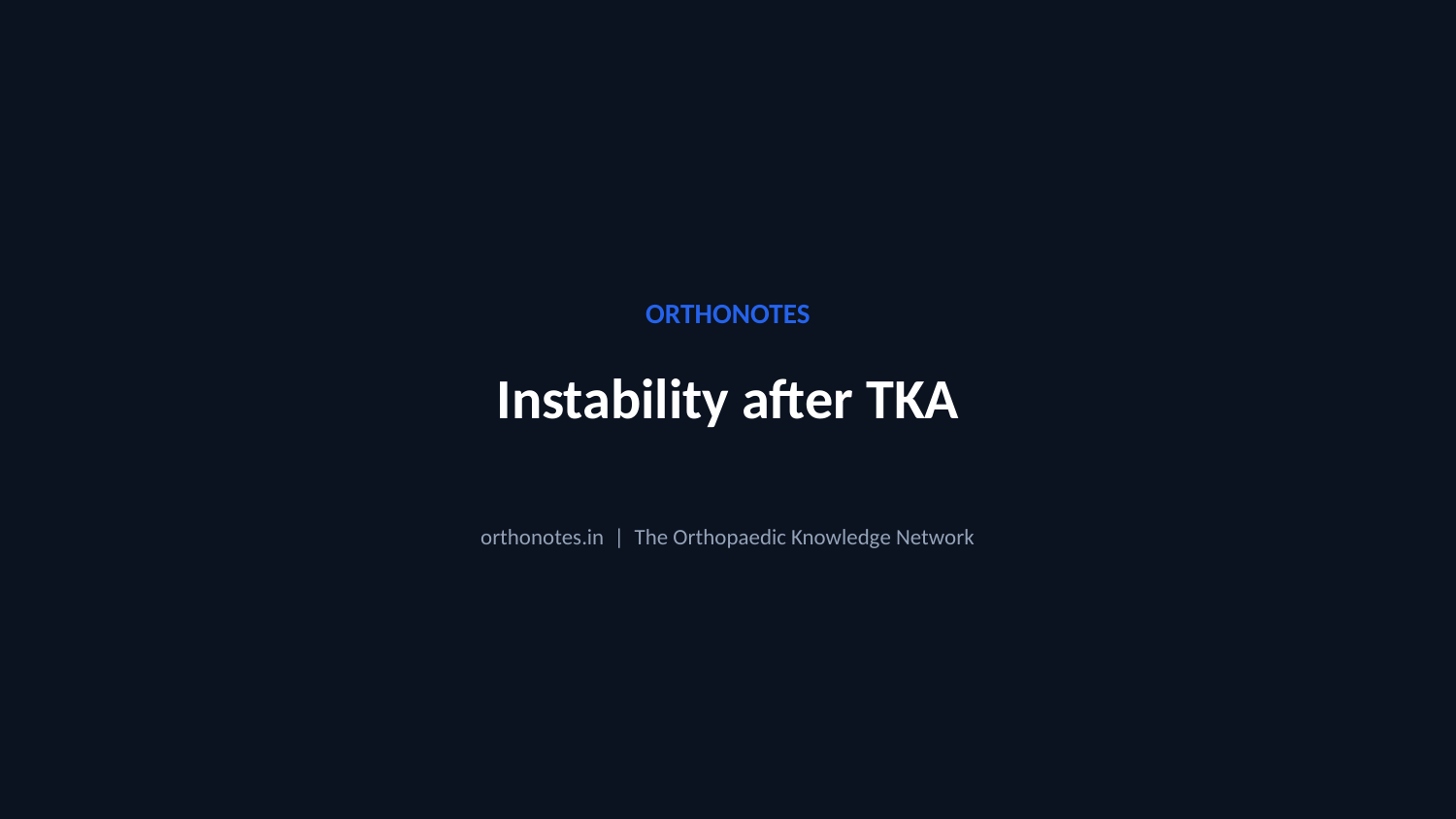

ORTHONOTES
Instability after TKA
orthonotes.in  |  The Orthopaedic Knowledge Network